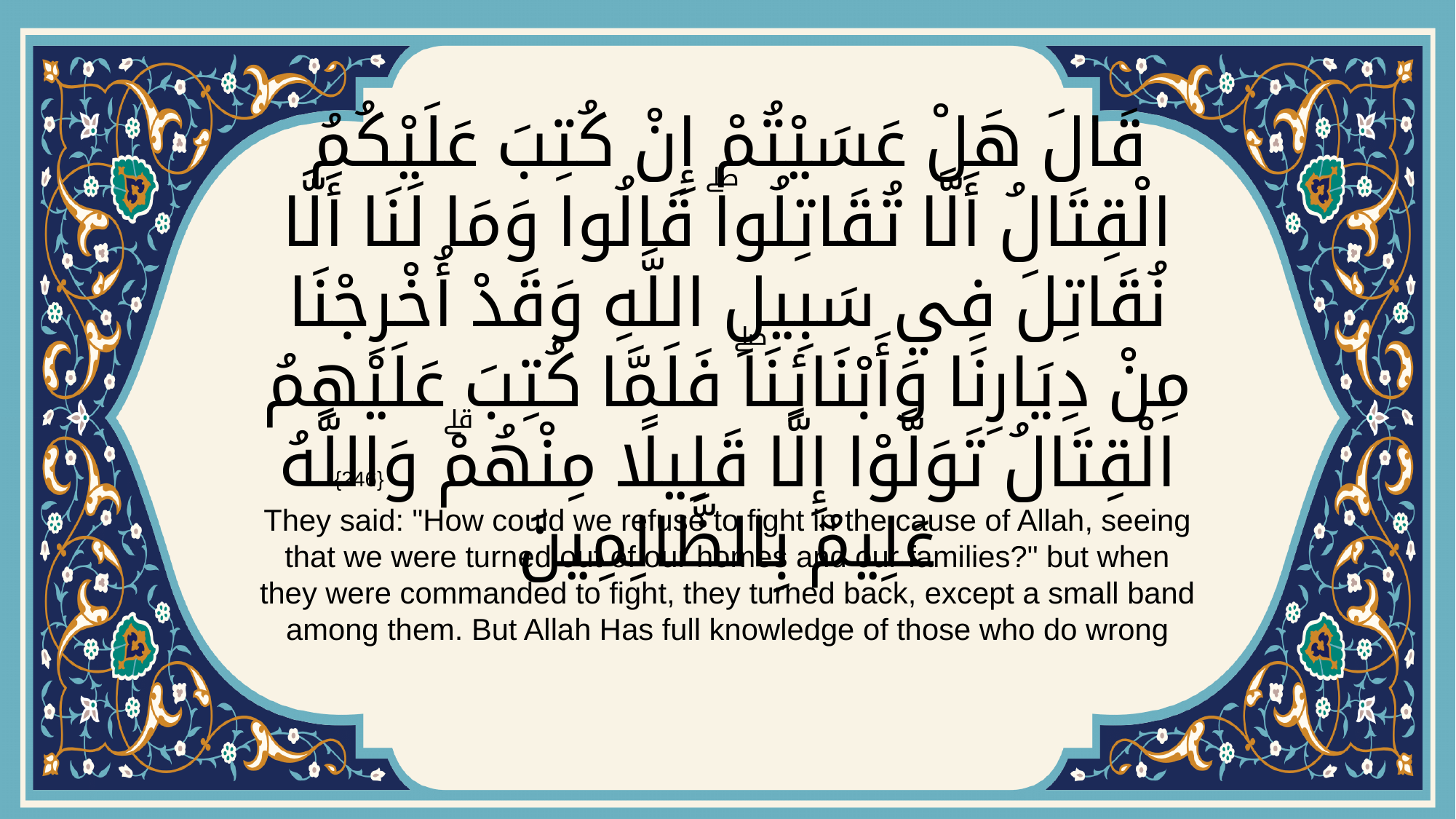

# قَالَ هَلْ عَسَيْتُمْ إِنْ كُتِبَ عَلَيْكُمُ الْقِتَالُ أَلَّا تُقَاتِلُواۖ قَالُوا وَمَا لَنَا أَلَّا نُقَاتِلَ فِي سَبِيلِ اللَّهِ وَقَدْ أُخْرِجْنَا مِنْ دِيَارِنَا وَأَبْنَائِنَاۖ فَلَمَّا كُتِبَ عَلَيْهِمُ الْقِتَالُ تَوَلَّوْا إِلَّا قَلِيلًا مِنْهُمْۗ وَاللَّهُ عَلِيمٌ بِالظَّالِمِينَ
{246}
They said: "How could we refuse to fight in the cause of Allah, seeing that we were turned out of our homes and our families?" but when they were commanded to fight, they turned back, except a small band among them. But Allah Has full knowledge of those who do wrong